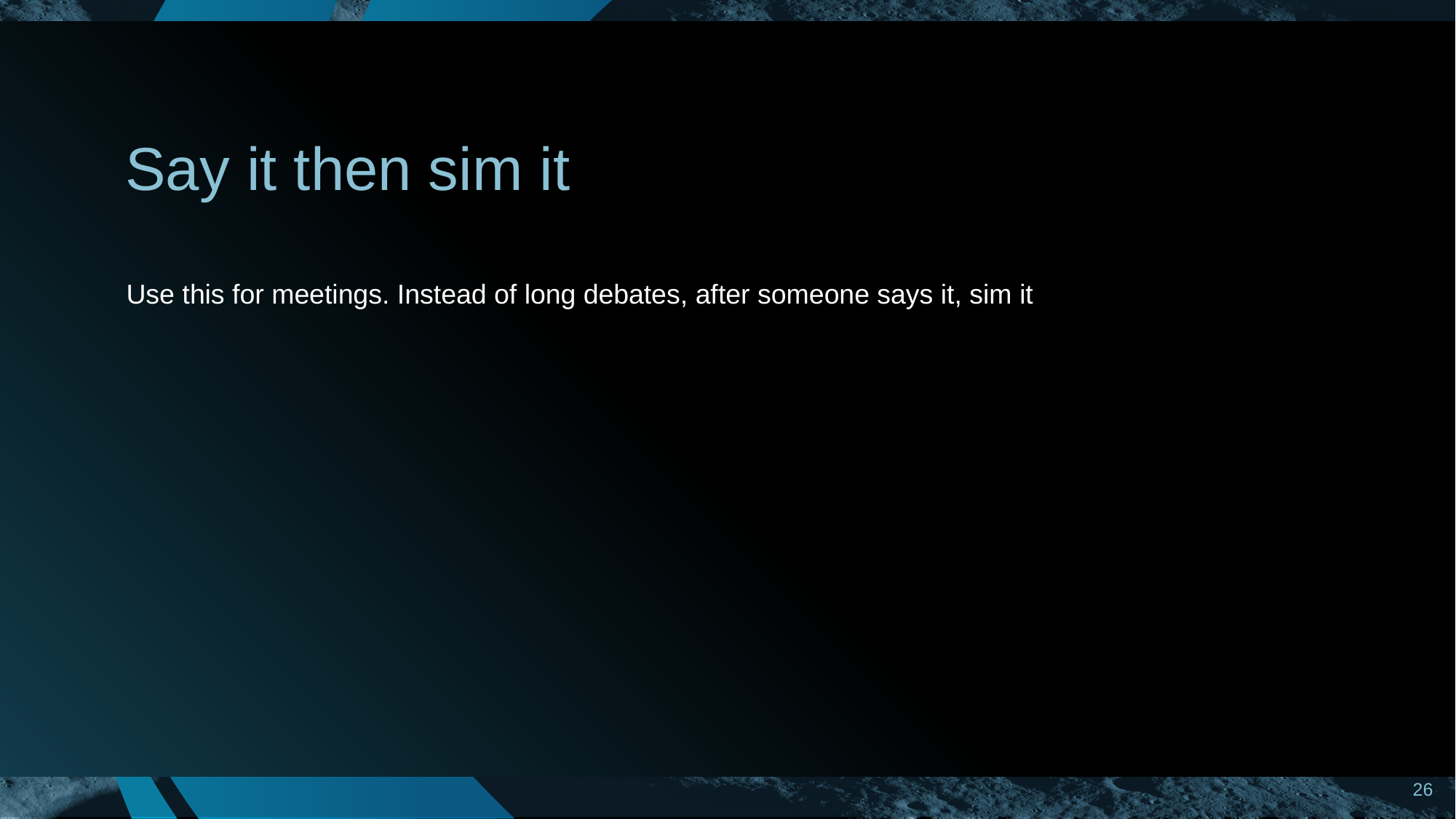

# Say it then sim it
Use this for meetings. Instead of long debates, after someone says it, sim it
26